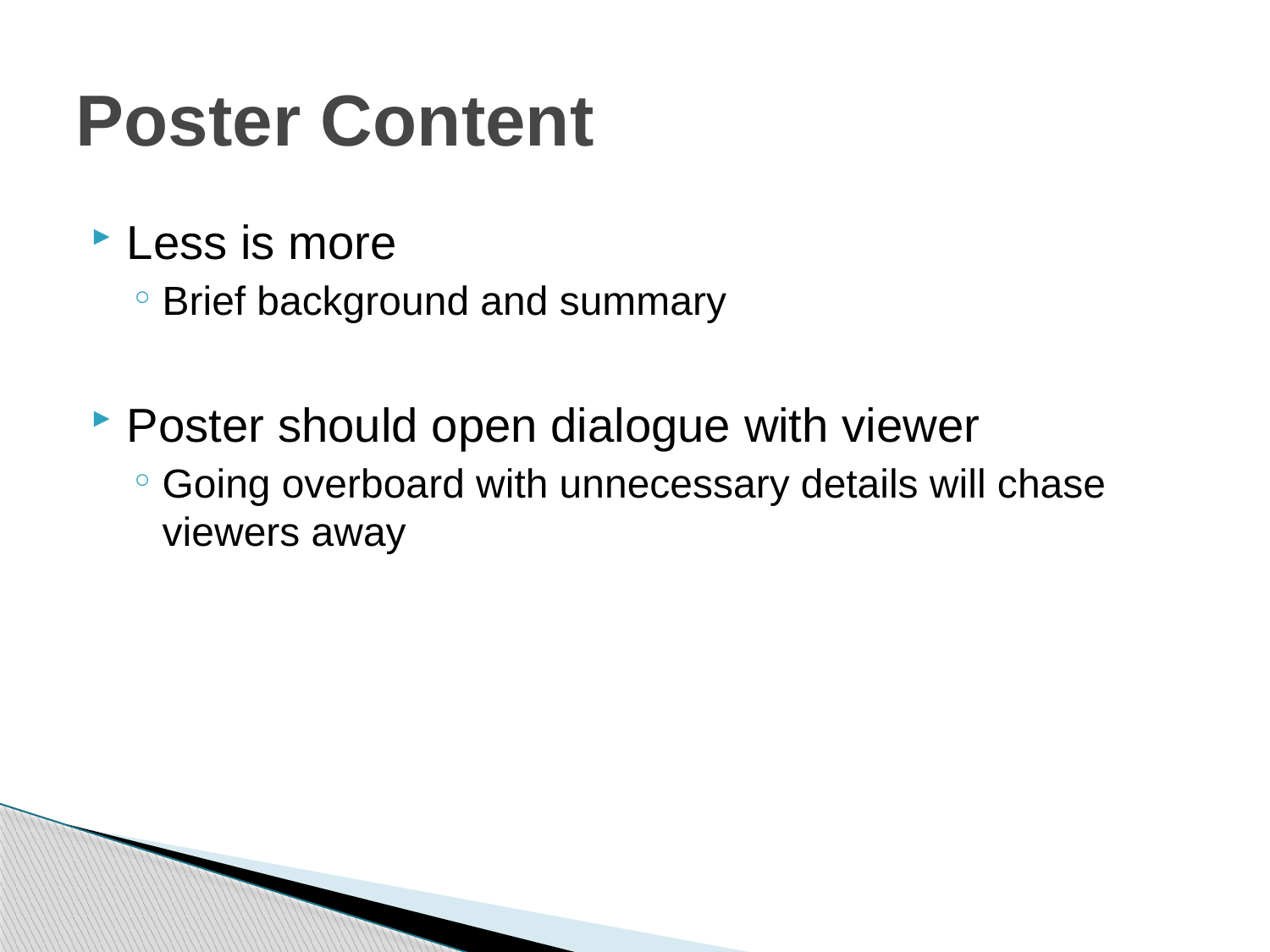

# Poster Content
Less is more
Brief background and summary

Poster should open dialogue with viewer
Going overboard with unnecessary details will chase viewers away